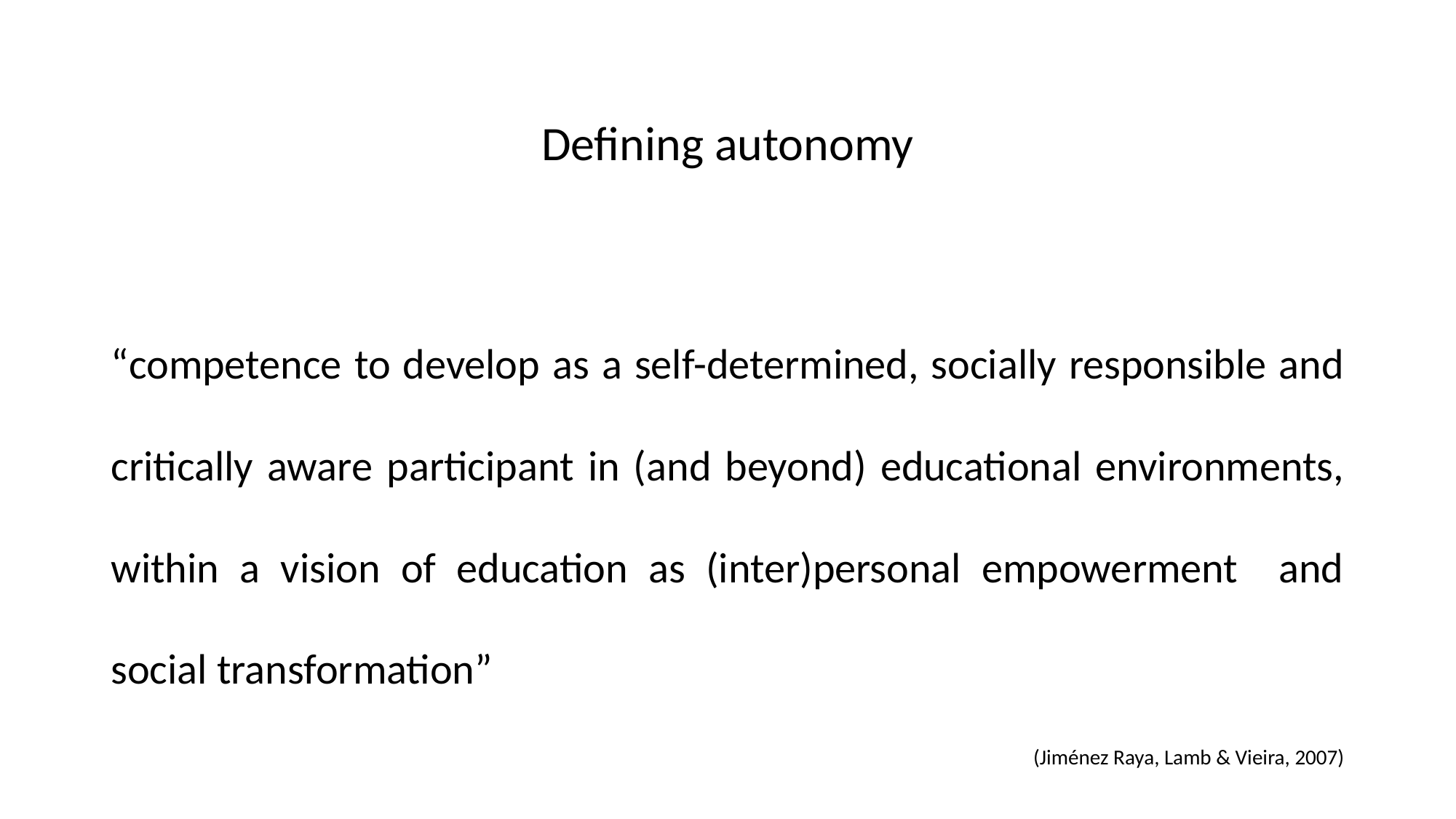

# Defining autonomy
“competence to develop as a self-determined, socially responsible and critically aware participant in (and beyond) educational environments, within a vision of education as (inter)personal empowerment  and social transformation”

(Jiménez Raya, Lamb & Vieira, 2007)